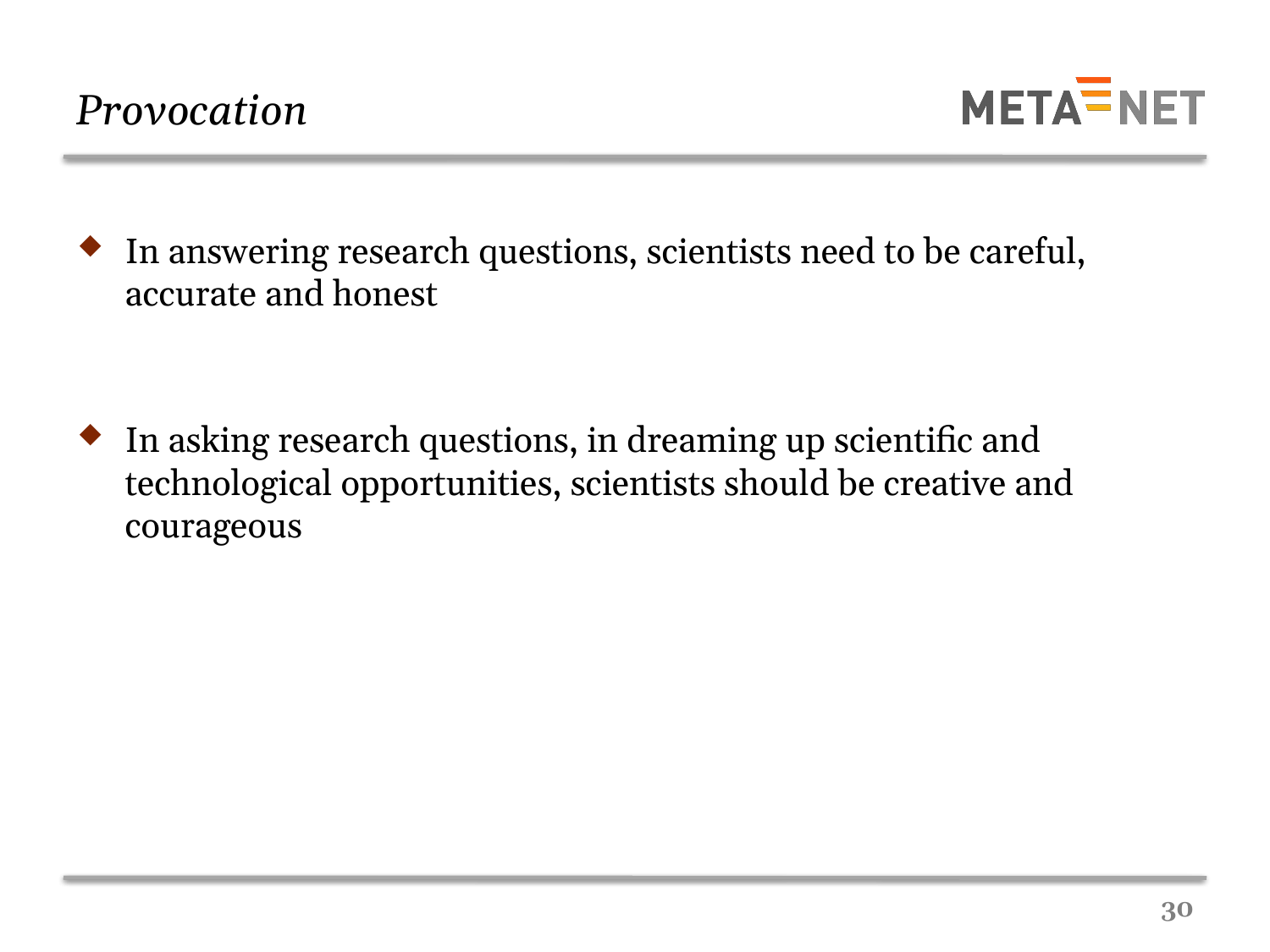

# Provocation
In answering research questions, scientists need to be careful, accurate and honest

In asking research questions, in dreaming up scientific and technological opportunities, scientists should be creative and courageous
30